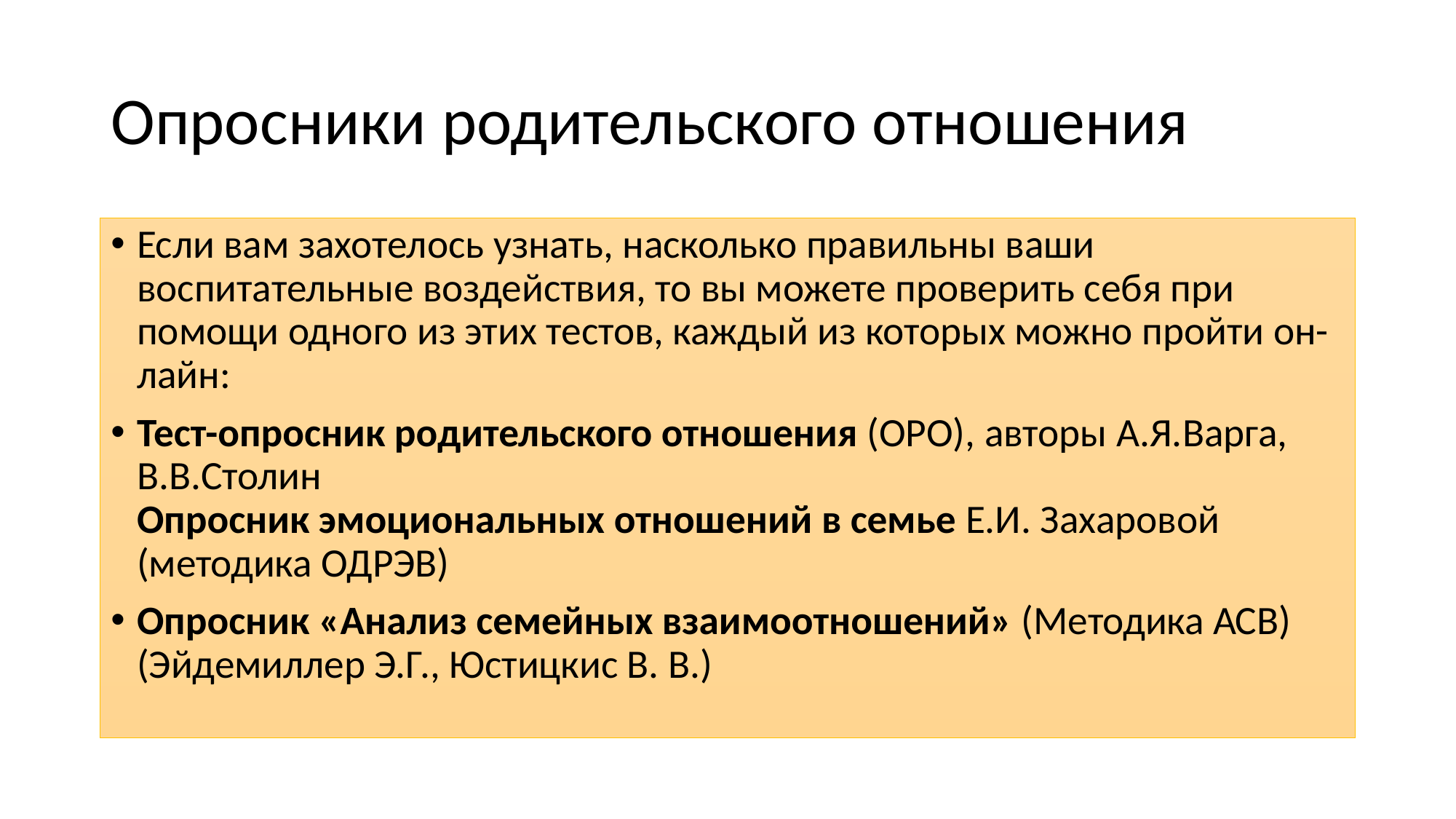

# Опросники родительского отношения
Если вам захотелось узнать, насколько правильны ваши воспитательные воздействия, то вы можете проверить себя при помощи одного из этих тестов, каждый из которых можно пройти он-лайн:
Тест-опросник родительского отношения (ОРО), авторы А.Я.Варга, В.В.Столин
Опросник эмоциональных отношений в семье Е.И. Захаровой (методика ОДРЭВ)
Опросник «Анализ семейных взаимоотношений» (Методика АСВ) (Эйдемиллер Э.Г., Юстицкис В. В.)